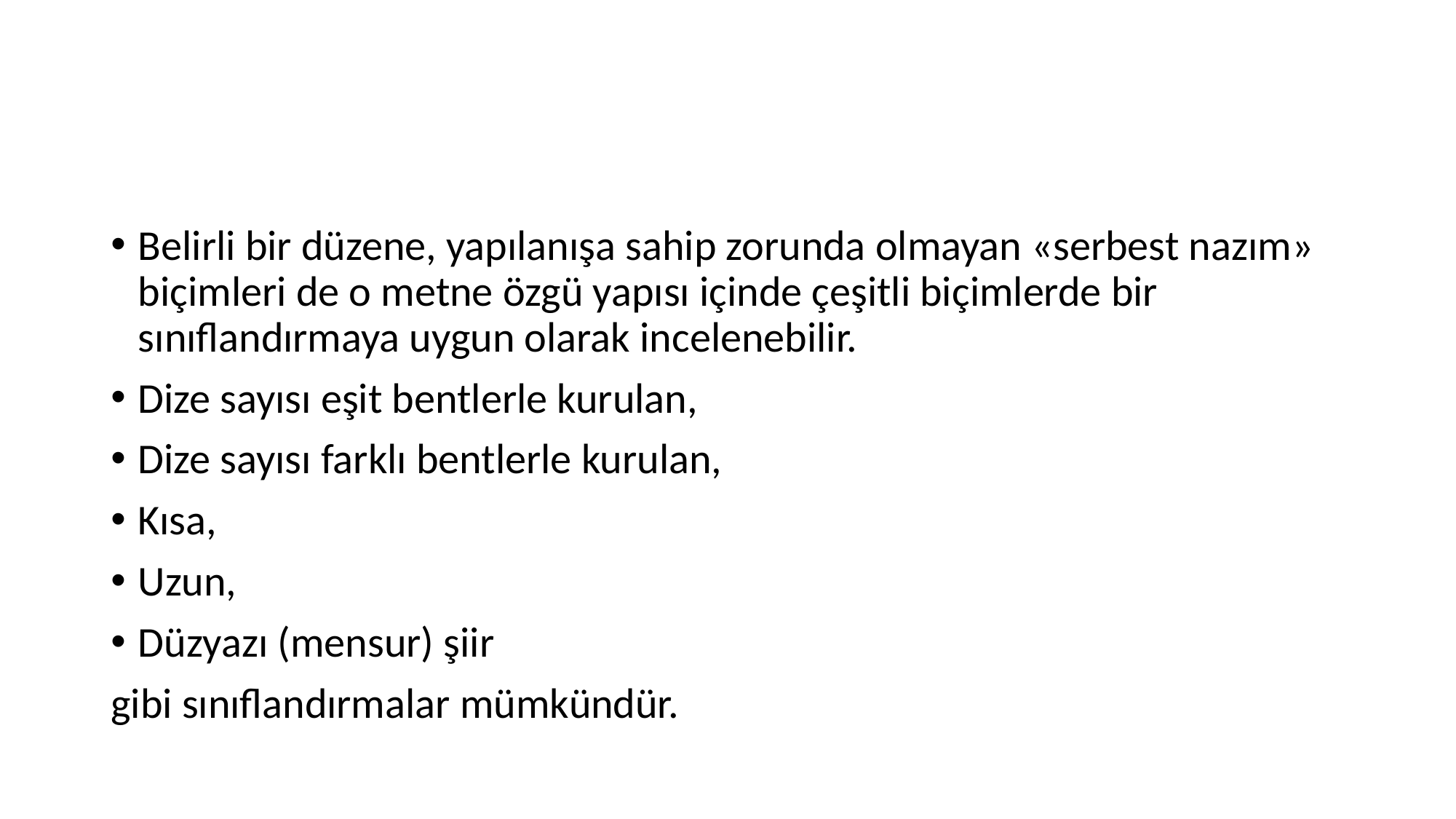

#
Belirli bir düzene, yapılanışa sahip zorunda olmayan «serbest nazım» biçimleri de o metne özgü yapısı içinde çeşitli biçimlerde bir sınıflandırmaya uygun olarak incelenebilir.
Dize sayısı eşit bentlerle kurulan,
Dize sayısı farklı bentlerle kurulan,
Kısa,
Uzun,
Düzyazı (mensur) şiir
gibi sınıflandırmalar mümkündür.